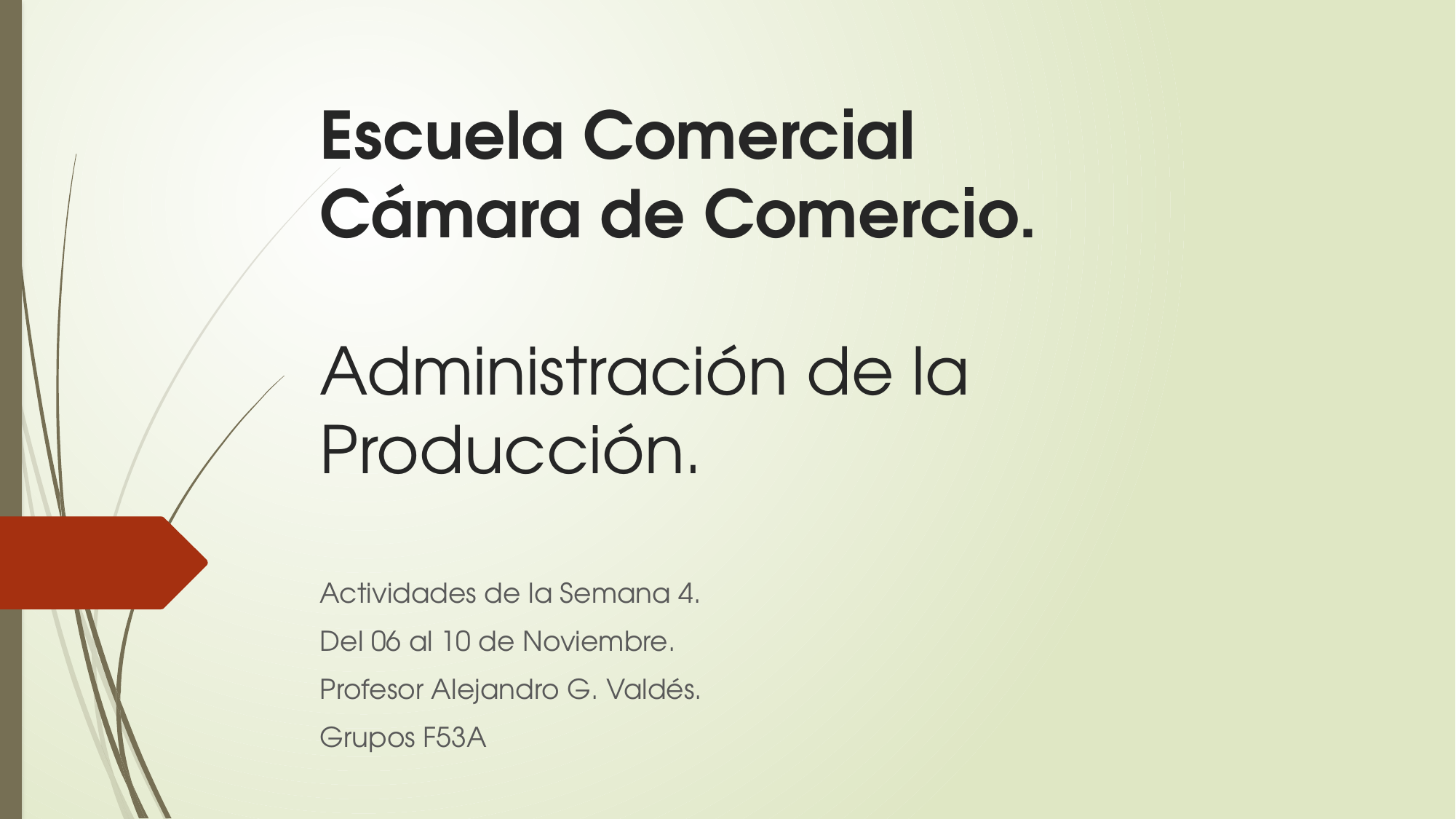

# Escuela Comercial Cámara de Comercio. Administración de la Producción.
Actividades de la Semana 4.
Del 06 al 10 de Noviembre.
Profesor Alejandro G. Valdés.
Grupos F53A